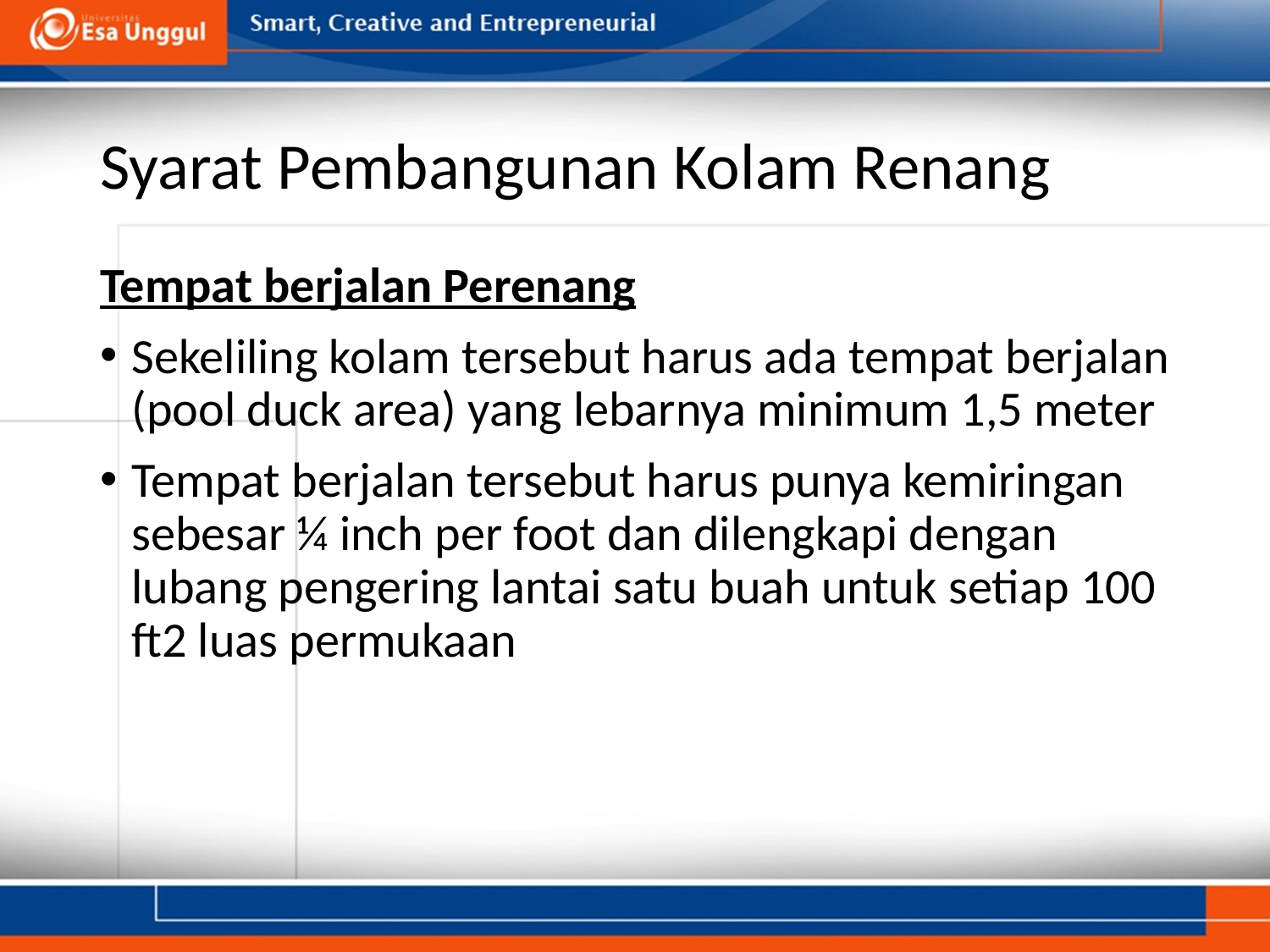

# Syarat Pembangunan Kolam Renang
Tempat berjalan Perenang
Sekeliling kolam tersebut harus ada tempat berjalan (pool duck area) yang lebarnya minimum 1,5 meter
Tempat berjalan tersebut harus punya kemiringan sebesar ¼ inch per foot dan dilengkapi dengan lubang pengering lantai satu buah untuk setiap 100 ft2 luas permukaan